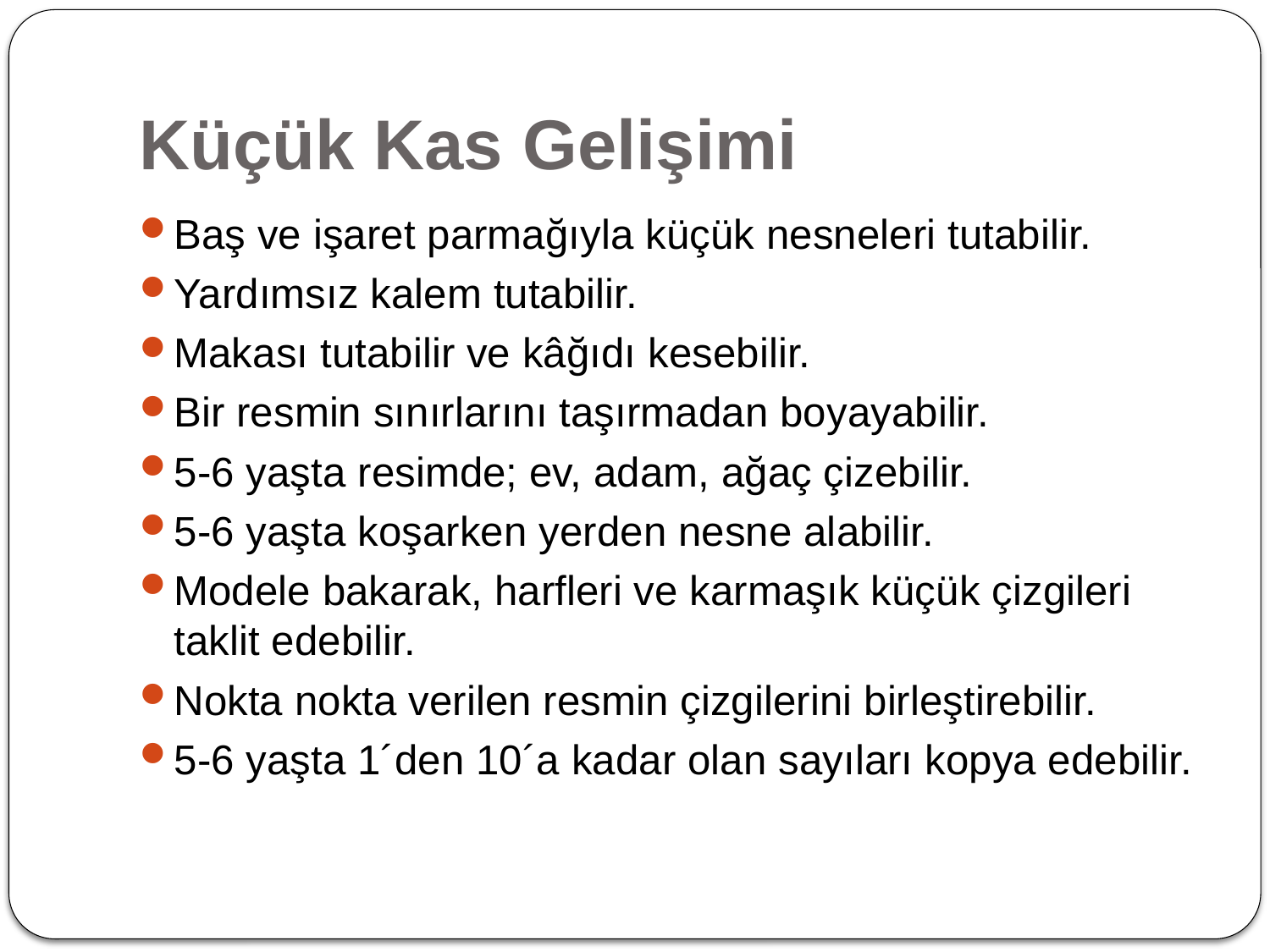

# Küçük Kas Gelişimi
Baş ve işaret parmağıyla küçük nesneleri tutabilir.
Yardımsız kalem tutabilir.
Makası tutabilir ve kâğıdı kesebilir.
Bir resmin sınırlarını taşırmadan boyayabilir.
5-6 yaşta resimde; ev, adam, ağaç çizebilir.
5-6 yaşta koşarken yerden nesne alabilir.
Modele bakarak, harfleri ve karmaşık küçük çizgileri taklit edebilir.
Nokta nokta verilen resmin çizgilerini birleştirebilir.
5-6 yaşta 1´den 10´a kadar olan sayıları kopya edebilir.